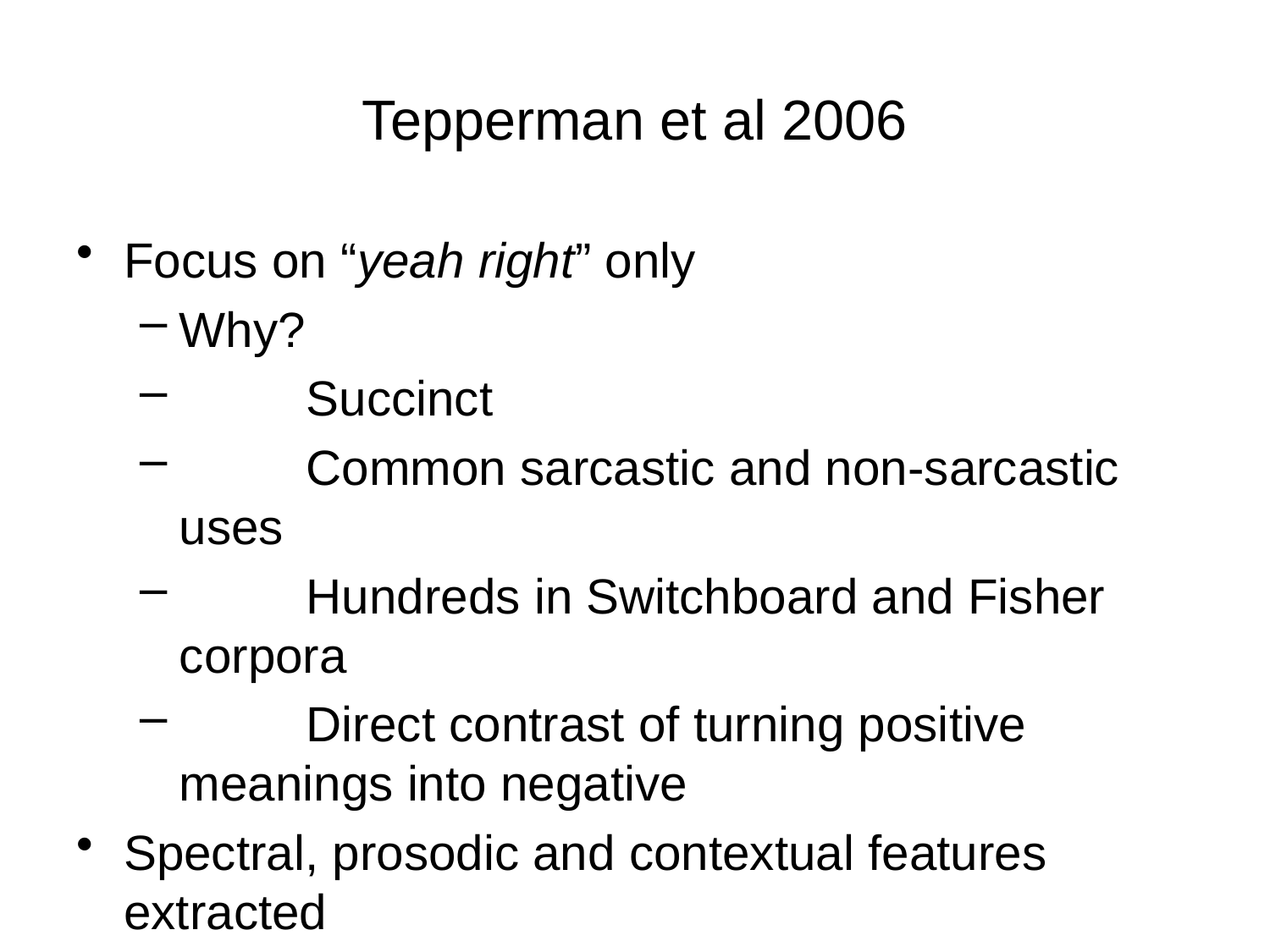

# Tepperman et al 2006
Focus on “yeah right” only
Why?
	Succinct
	Common sarcastic and non-sarcastic uses
	Hundreds in Switchboard and Fisher corpora
	Direct contrast of turning positive meanings into negative
Spectral, prosodic and contextual features extracted